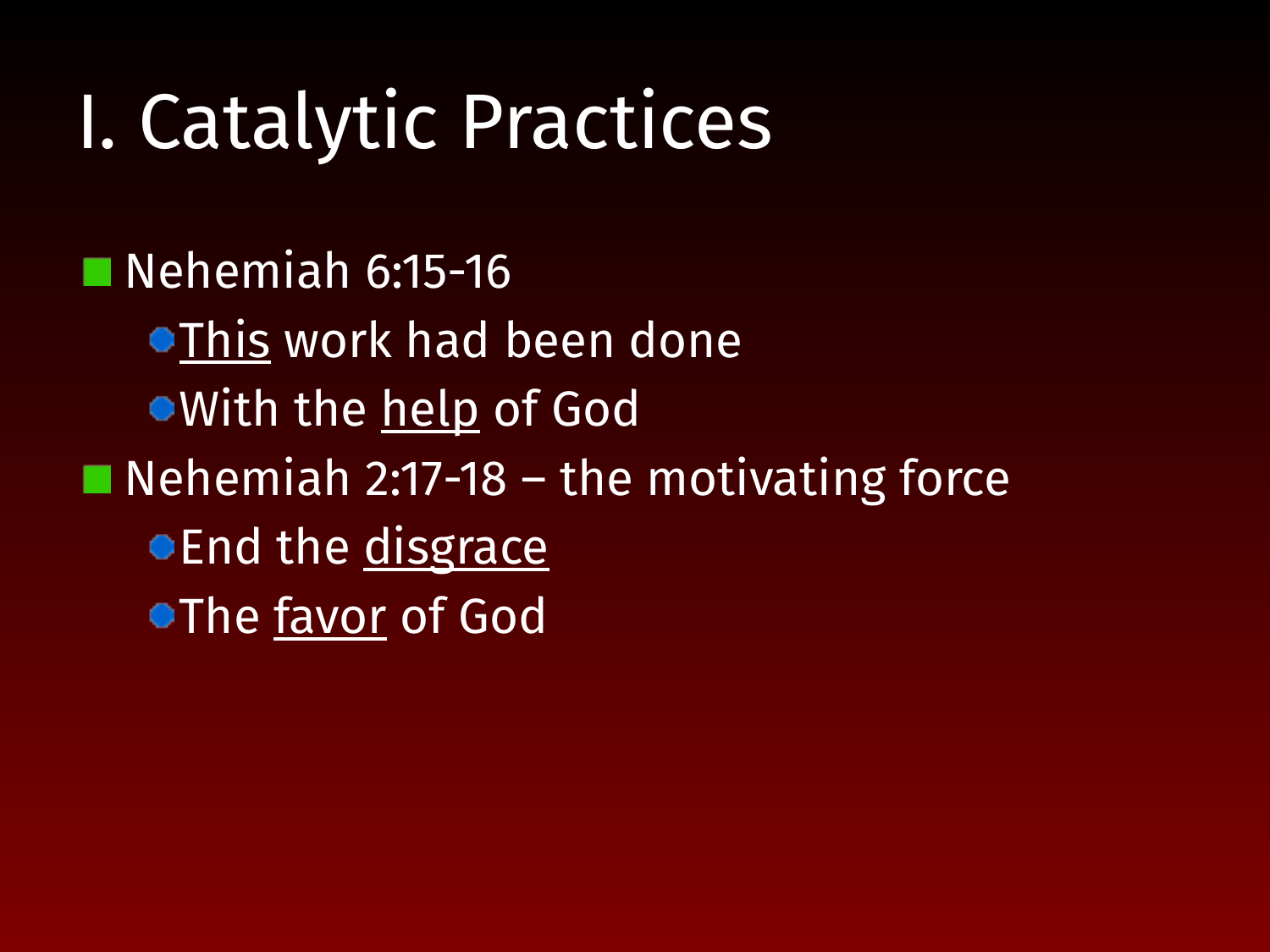

# I. Catalytic Practices
Nehemiah 6:15-16
This work had been done
With the help of God
Nehemiah 2:17-18 – the motivating force
End the disgrace
The favor of God